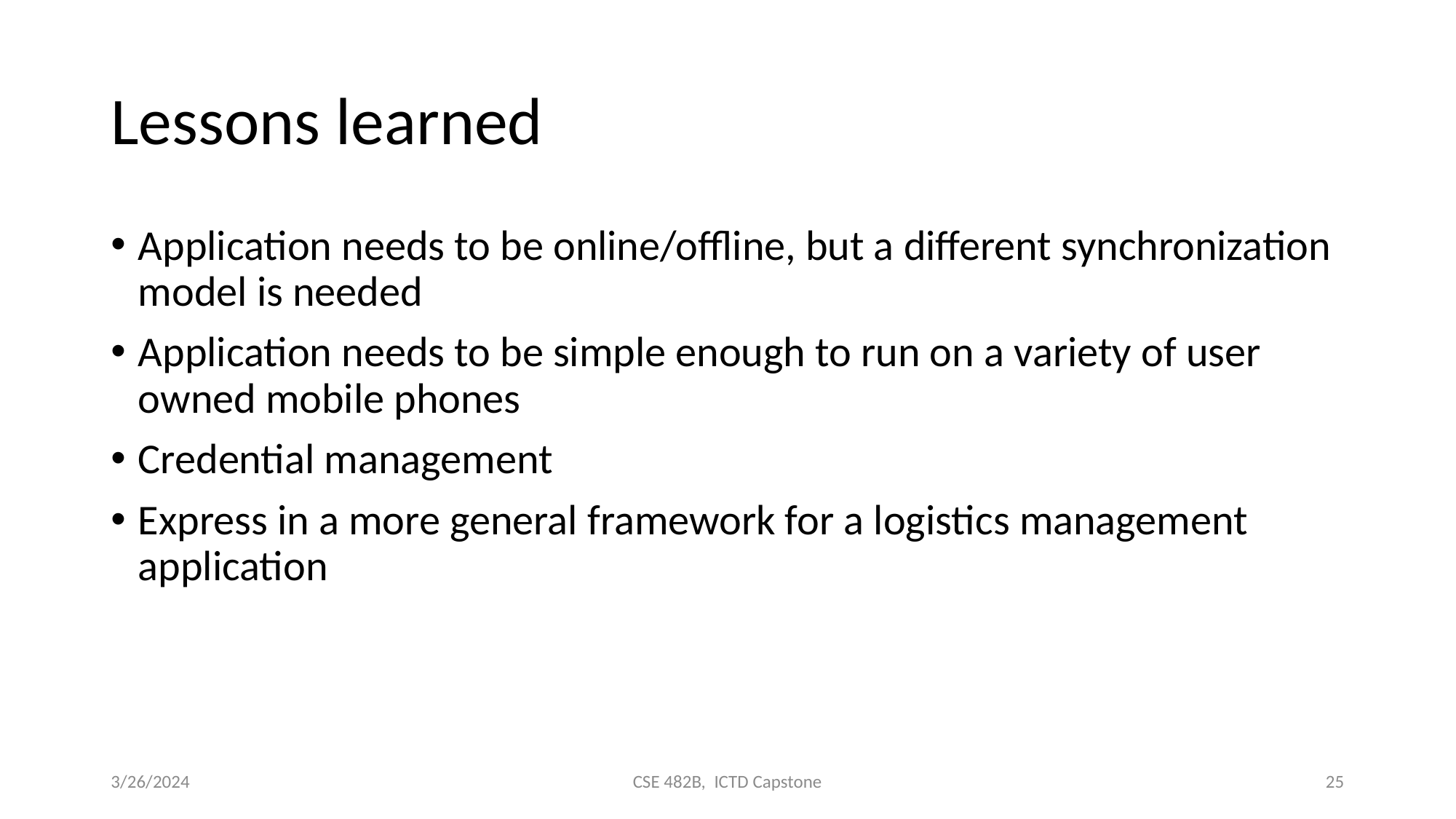

# Lessons learned
Application needs to be online/offline, but a different synchronization model is needed
Application needs to be simple enough to run on a variety of user owned mobile phones
Credential management
Express in a more general framework for a logistics management application
3/26/2024
CSE 482B,  ICTD Capstone
25